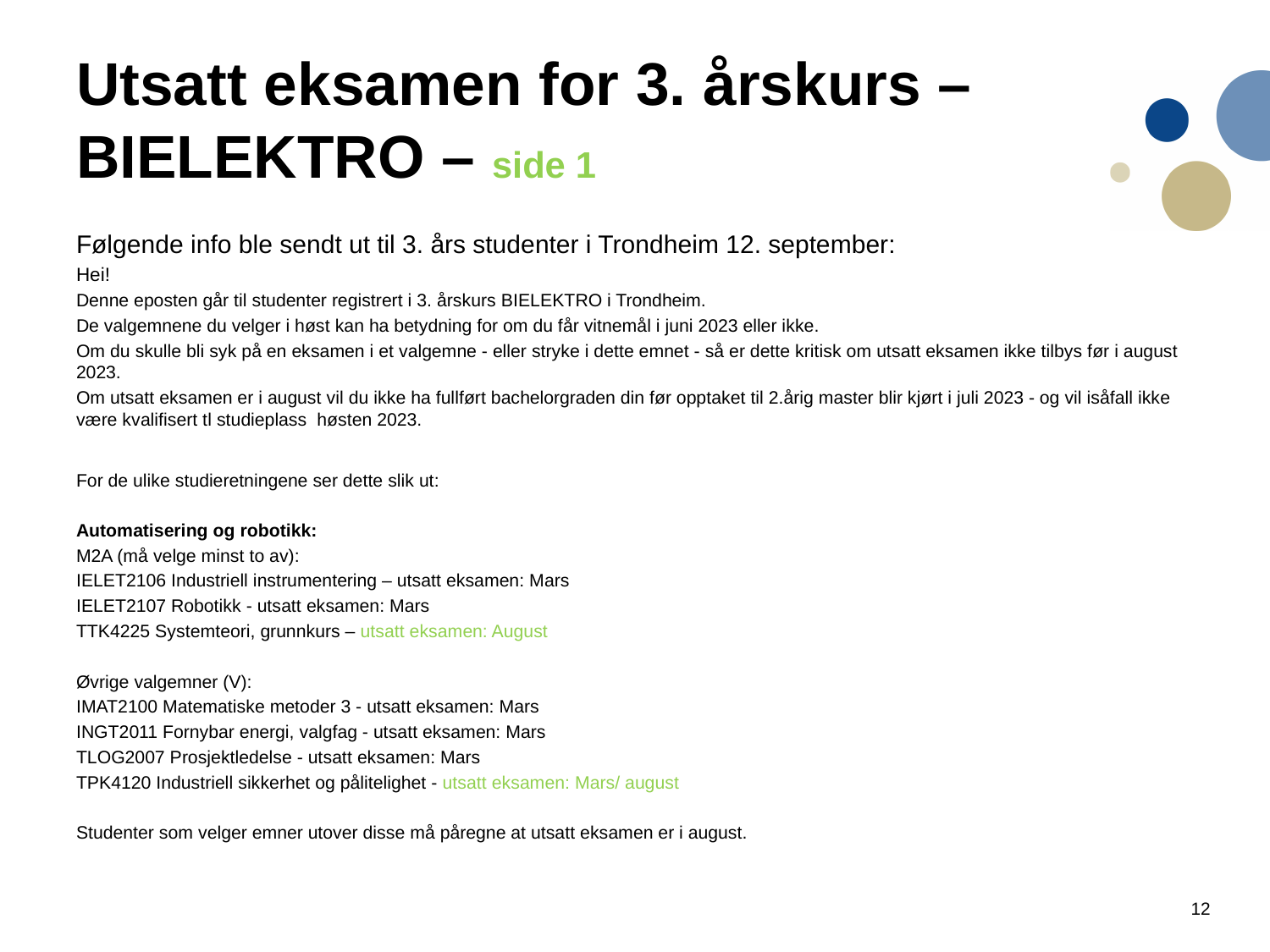

# Utsatt eksamen for 3. årskurs – BIELEKTRO – side 1
Følgende info ble sendt ut til 3. års studenter i Trondheim 12. september:
Hei!
Denne eposten går til studenter registrert i 3. årskurs BIELEKTRO i Trondheim.
De valgemnene du velger i høst kan ha betydning for om du får vitnemål i juni 2023 eller ikke.
Om du skulle bli syk på en eksamen i et valgemne - eller stryke i dette emnet - så er dette kritisk om utsatt eksamen ikke tilbys før i august 2023.
Om utsatt eksamen er i august vil du ikke ha fullført bachelorgraden din før opptaket til 2.årig master blir kjørt i juli 2023 - og vil isåfall ikke være kvalifisert tl studieplass  høsten 2023.

For de ulike studieretningene ser dette slik ut:

Automatisering og robotikk:
M2A (må velge minst to av):
IELET2106 Industriell instrumentering – utsatt eksamen: Mars
IELET2107 Robotikk - utsatt eksamen: Mars
TTK4225 Systemteori, grunnkurs – utsatt eksamen: August

Øvrige valgemner (V):
IMAT2100 Matematiske metoder 3 - utsatt eksamen: Mars
INGT2011 Fornybar energi, valgfag - utsatt eksamen: Mars
TLOG2007 Prosjektledelse - utsatt eksamen: Mars
TPK4120 Industriell sikkerhet og pålitelighet - utsatt eksamen: Mars/ august

Studenter som velger emner utover disse må påregne at utsatt eksamen er i august.